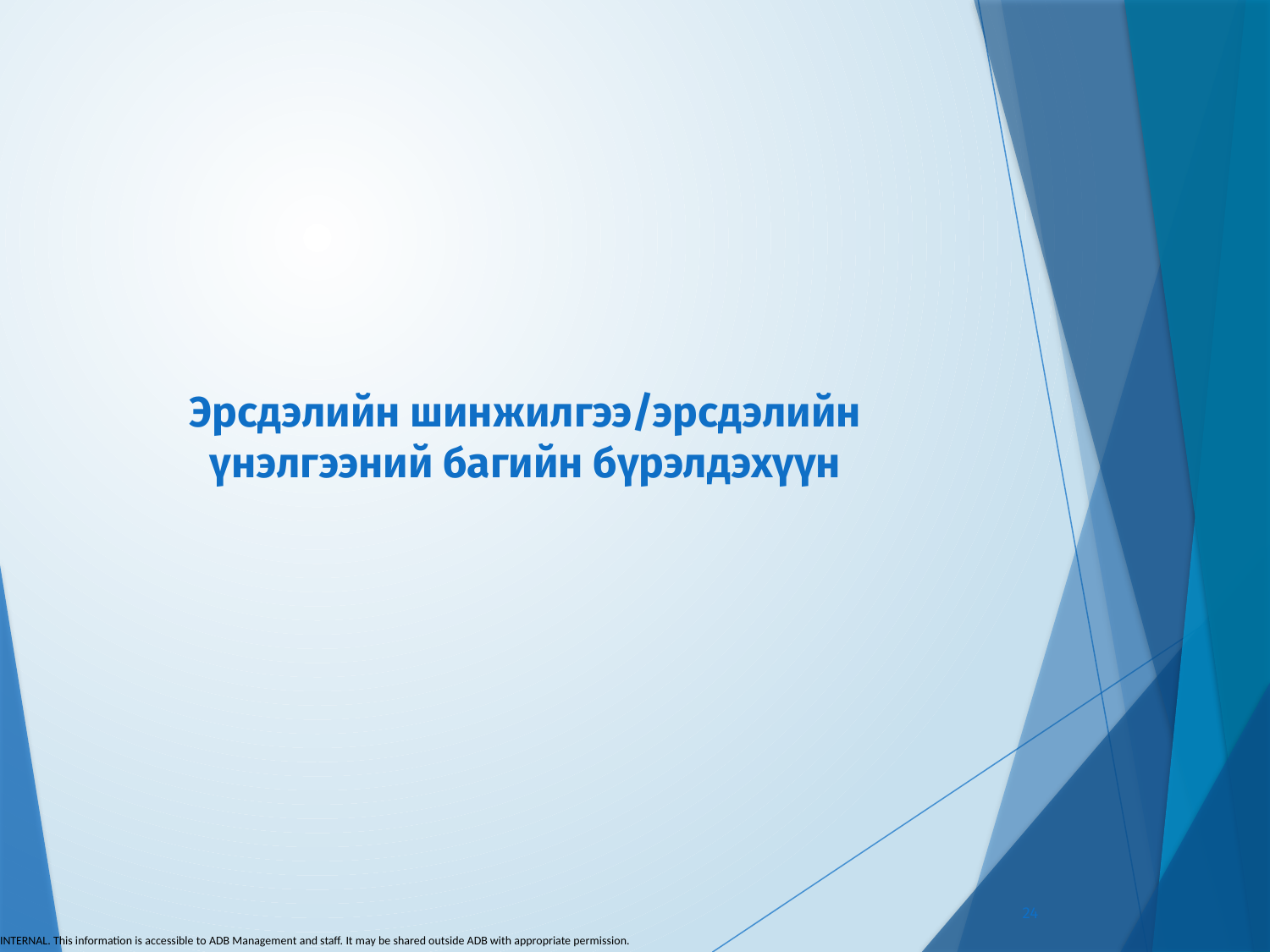

# Эрсдэлийн шинжилгээ/эрсдэлийн үнэлгээний багийн бүрэлдэхүүн
24